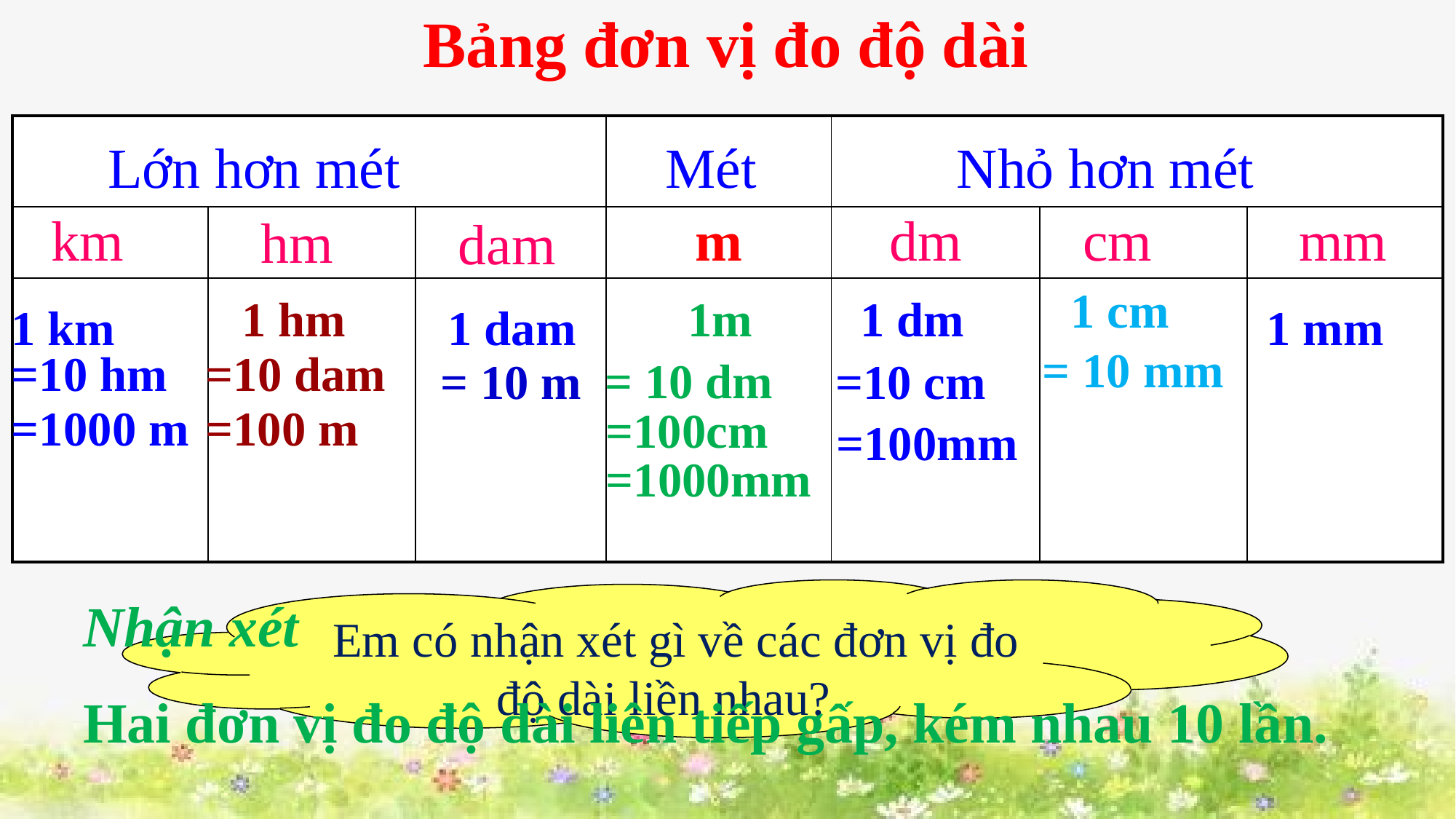

Bảng đơn vị đo độ dài
|  |  |  |  |  |  |  |
| --- | --- | --- | --- | --- | --- | --- |
|  |  |  |  |  |  |  |
|  |  |  |  |  |  |  |
Nhỏ hơn mét
Lớn hơn mét
Mét
km
m
dm
cm
mm
hm
dam
1 cm
1 hm
1m
1 dm

=10 cm
1 km
1 dam
1 mm
= 10 mm
=10 hm
=10 dam
= 10 dm

= 10 m
=1000 m
=100 m
=100cm
=100mm
=1000mm
  Em có nhận xét gì về các đơn vị đo độ dài liền nhau?
Nhận xét
Hai đơn vị đo độ dài liên tiếp gấp, kém nhau 10 lần.